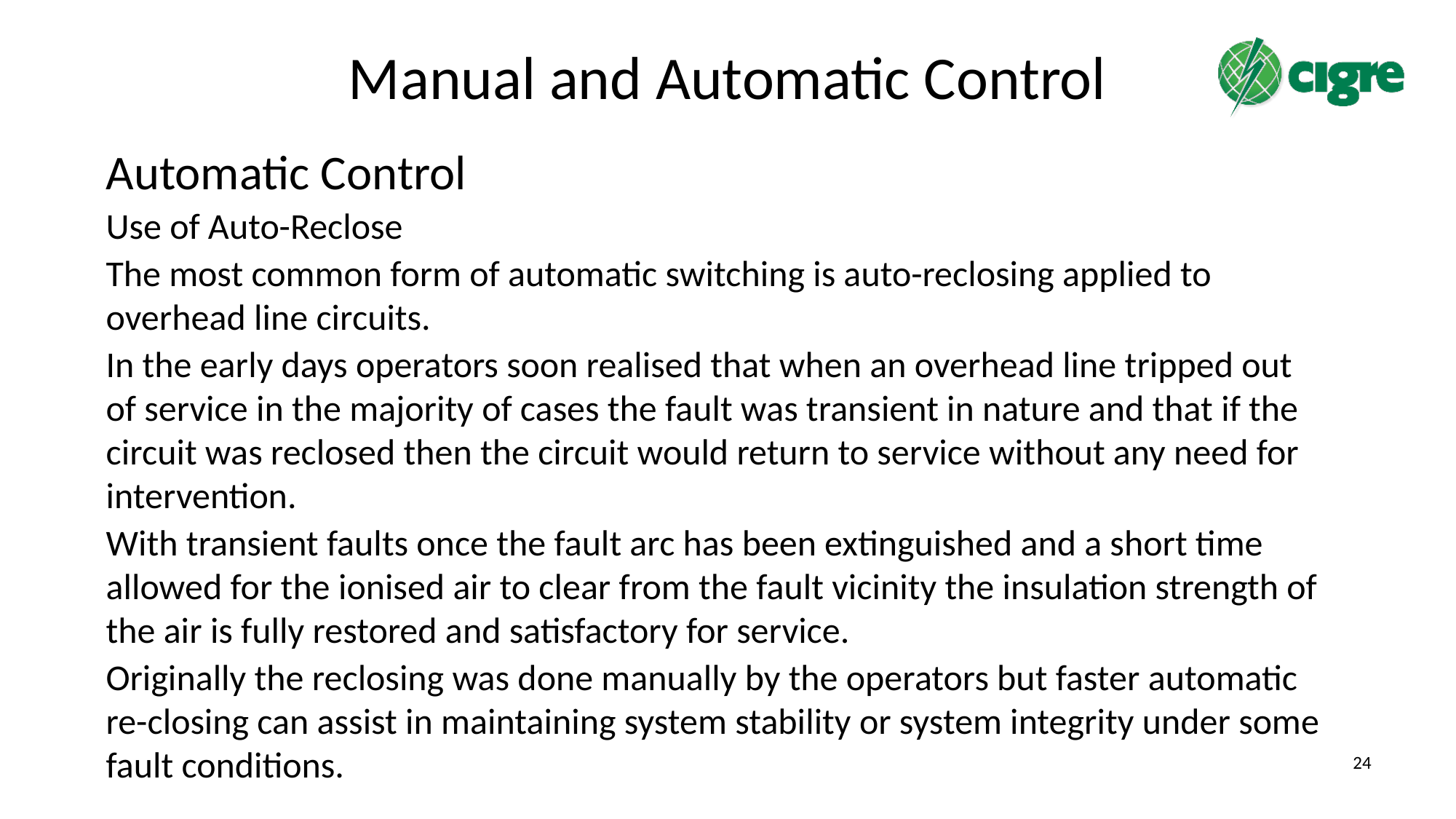

# Manual and Automatic Control
Automatic Control
Use of Auto-Reclose
The most common form of automatic switching is auto-reclosing applied to overhead line circuits.
In the early days operators soon realised that when an overhead line tripped out of service in the majority of cases the fault was transient in nature and that if the circuit was reclosed then the circuit would return to service without any need for intervention.
With transient faults once the fault arc has been extinguished and a short time allowed for the ionised air to clear from the fault vicinity the insulation strength of the air is fully restored and satisfactory for service.
Originally the reclosing was done manually by the operators but faster automatic re-closing can assist in maintaining system stability or system integrity under some fault conditions.
24